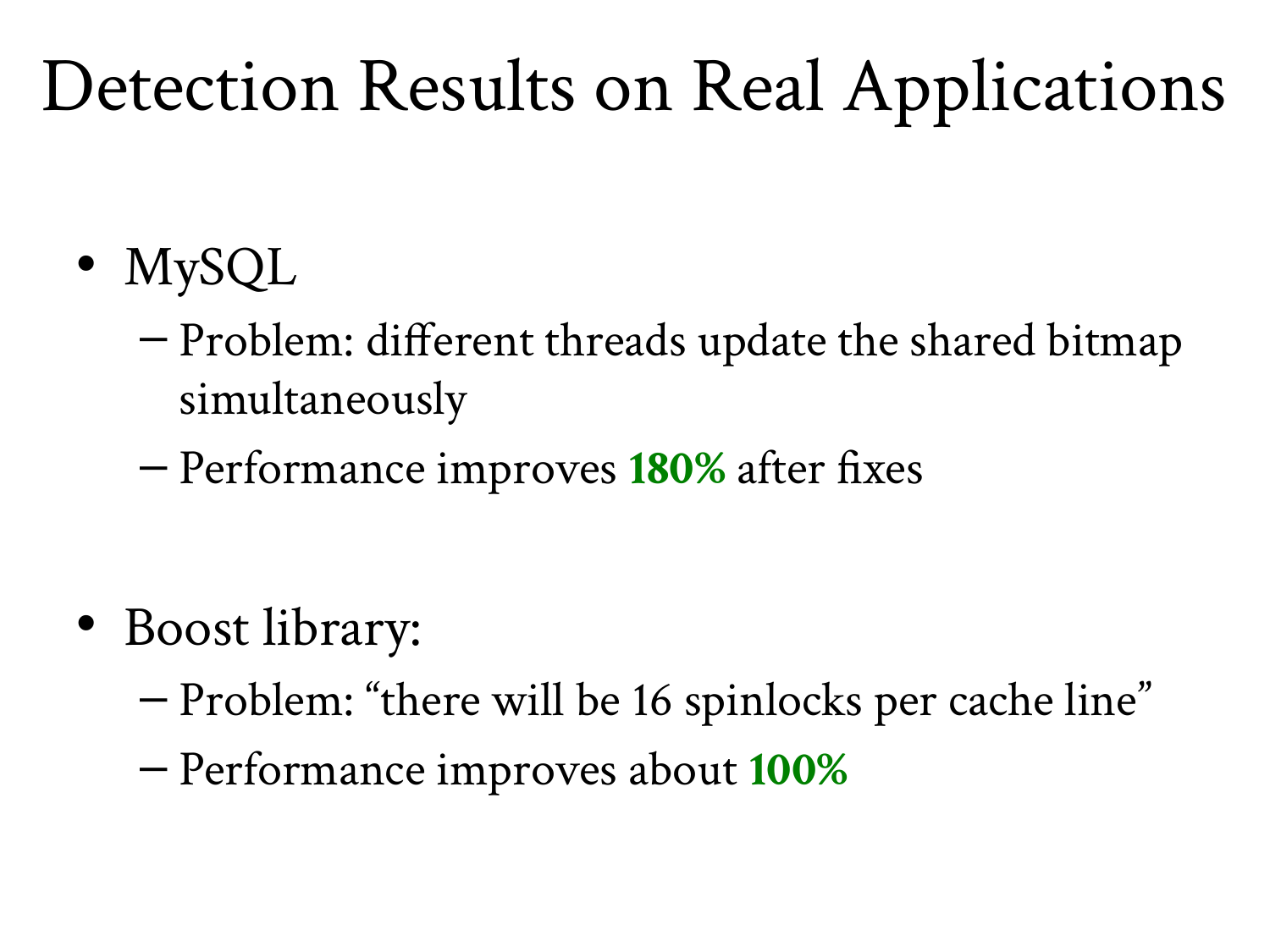

# Detection Results on Real Applications
MySQL
Problem: different threads update the shared bitmap simultaneously
Performance improves 180% after fixes

Boost library:
Problem: “there will be 16 spinlocks per cache line”
Performance improves about 100%